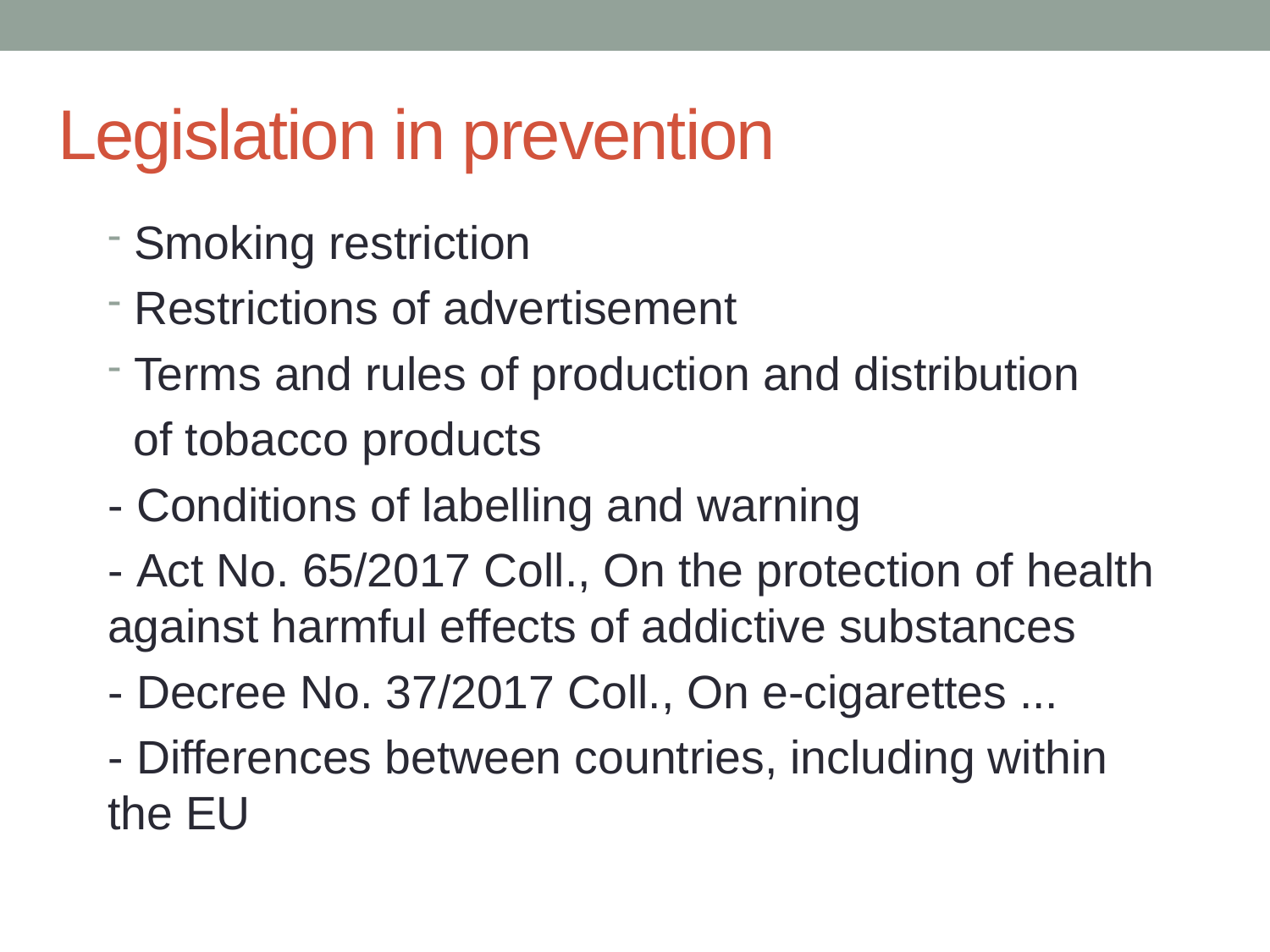

# Legislation in prevention
Smoking restriction
Restrictions of advertisement
Terms and rules of production and distribution
  of tobacco products
- Conditions of labelling and warning
- Act No. 65/2017 Coll., On the protection of health against harmful effects of addictive substances
- Decree No. 37/2017 Coll., On e-cigarettes ...
- Differences between countries, including within the EU